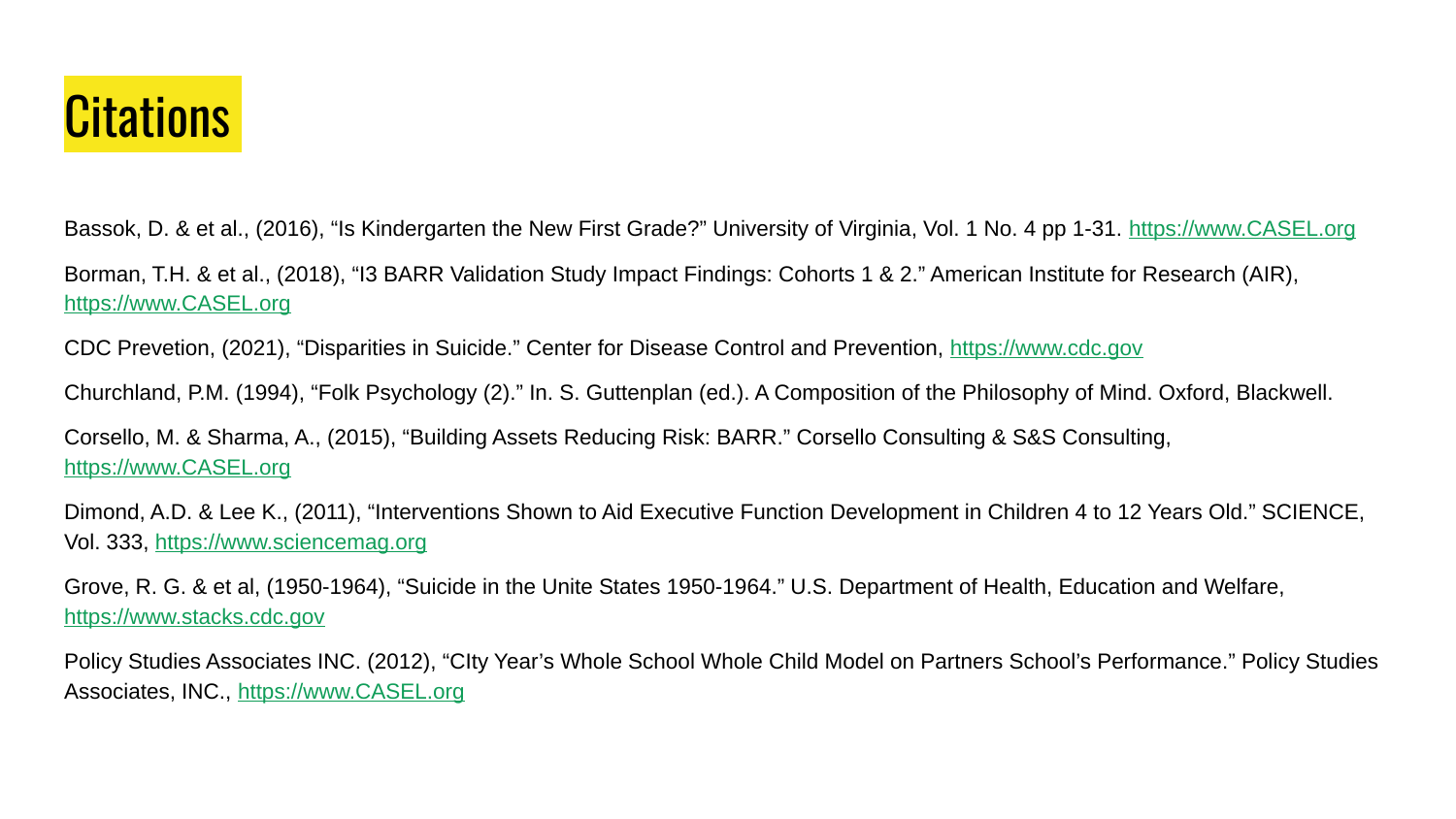

# Citations
Bassok, D. & et al., (2016), “Is Kindergarten the New First Grade?” University of Virginia, Vol. 1 No. 4 pp 1-31. https://www.CASEL.org
Borman, T.H. & et al., (2018), “I3 BARR Validation Study Impact Findings: Cohorts 1 & 2.” American Institute for Research (AIR), https://www.CASEL.org
CDC Prevetion, (2021), “Disparities in Suicide.” Center for Disease Control and Prevention, https://www.cdc.gov
Churchland, P.M. (1994), “Folk Psychology (2).” In. S. Guttenplan (ed.). A Composition of the Philosophy of Mind. Oxford, Blackwell.
Corsello, M. & Sharma, A., (2015), “Building Assets Reducing Risk: BARR.” Corsello Consulting & S&S Consulting, https://www.CASEL.org
Dimond, A.D. & Lee K., (2011), “Interventions Shown to Aid Executive Function Development in Children 4 to 12 Years Old.” SCIENCE, Vol. 333, https://www.sciencemag.org
Grove, R. G. & et al, (1950-1964), “Suicide in the Unite States 1950-1964.” U.S. Department of Health, Education and Welfare, https://www.stacks.cdc.gov
Policy Studies Associates INC. (2012), “CIty Year’s Whole School Whole Child Model on Partners School’s Performance.” Policy Studies Associates, INC., https://www.CASEL.org